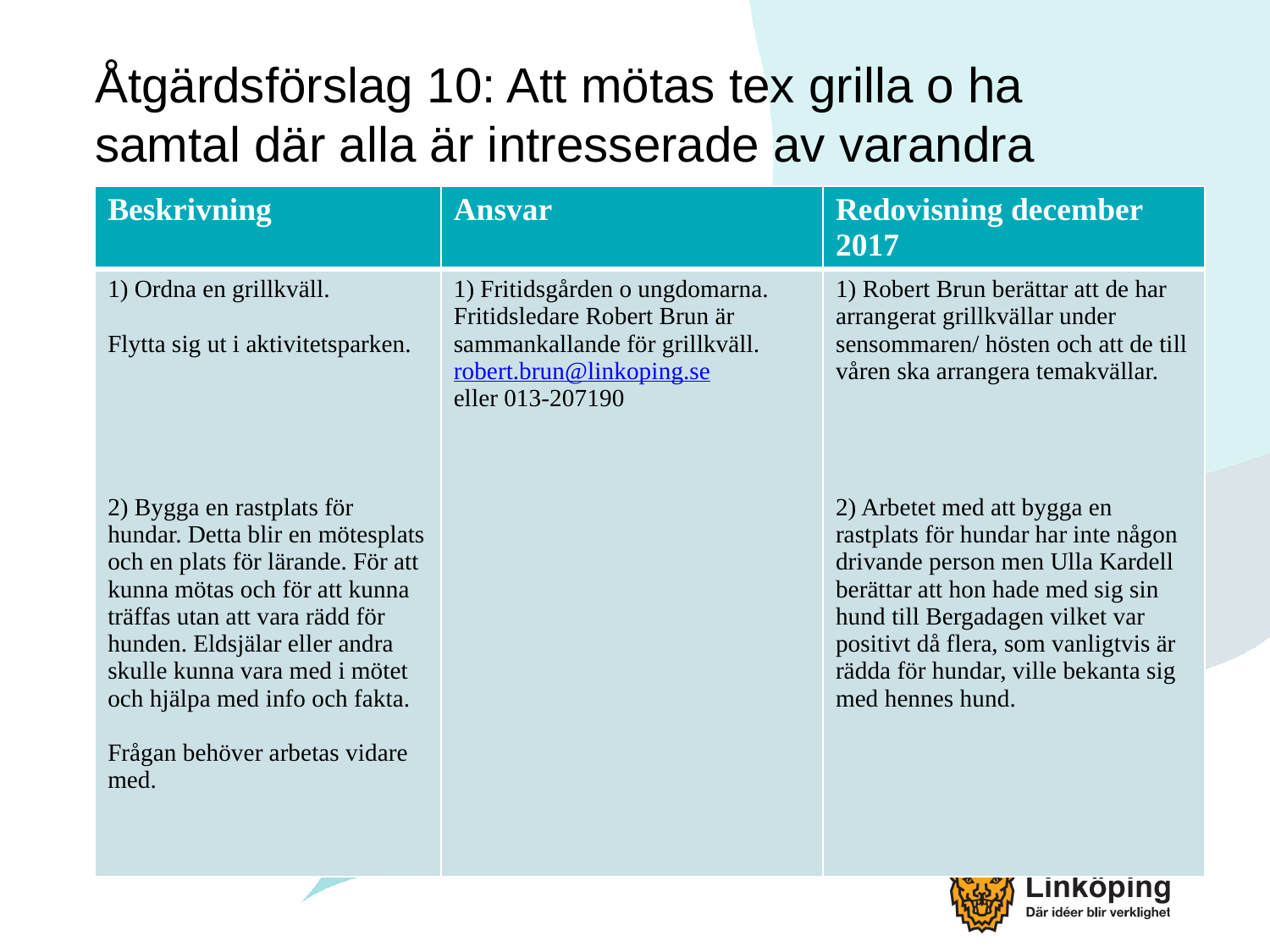

# Åtgärdsförslag 10: Att mötas tex grilla o ha samtal där alla är intresserade av varandra
| Beskrivning | Ansvar | Redovisning december 2017 |
| --- | --- | --- |
| 1) Ordna en grillkväll. Flytta sig ut i aktivitetsparken. 2) Bygga en rastplats för hundar. Detta blir en mötesplats och en plats för lärande. För att kunna mötas och för att kunna träffas utan att vara rädd för hunden. Eldsjälar eller andra skulle kunna vara med i mötet och hjälpa med info och fakta. Frågan behöver arbetas vidare med. | 1) Fritidsgården o ungdomarna. Fritidsledare Robert Brun är sammankallande för grillkväll. robert.brun@linkoping.se eller 013-207190 | 1) Robert Brun berättar att de har arrangerat grillkvällar under sensommaren/ hösten och att de till våren ska arrangera temakvällar. 2) Arbetet med att bygga en rastplats för hundar har inte någon drivande person men Ulla Kardell berättar att hon hade med sig sin hund till Bergadagen vilket var positivt då flera, som vanligtvis är rädda för hundar, ville bekanta sig med hennes hund. |